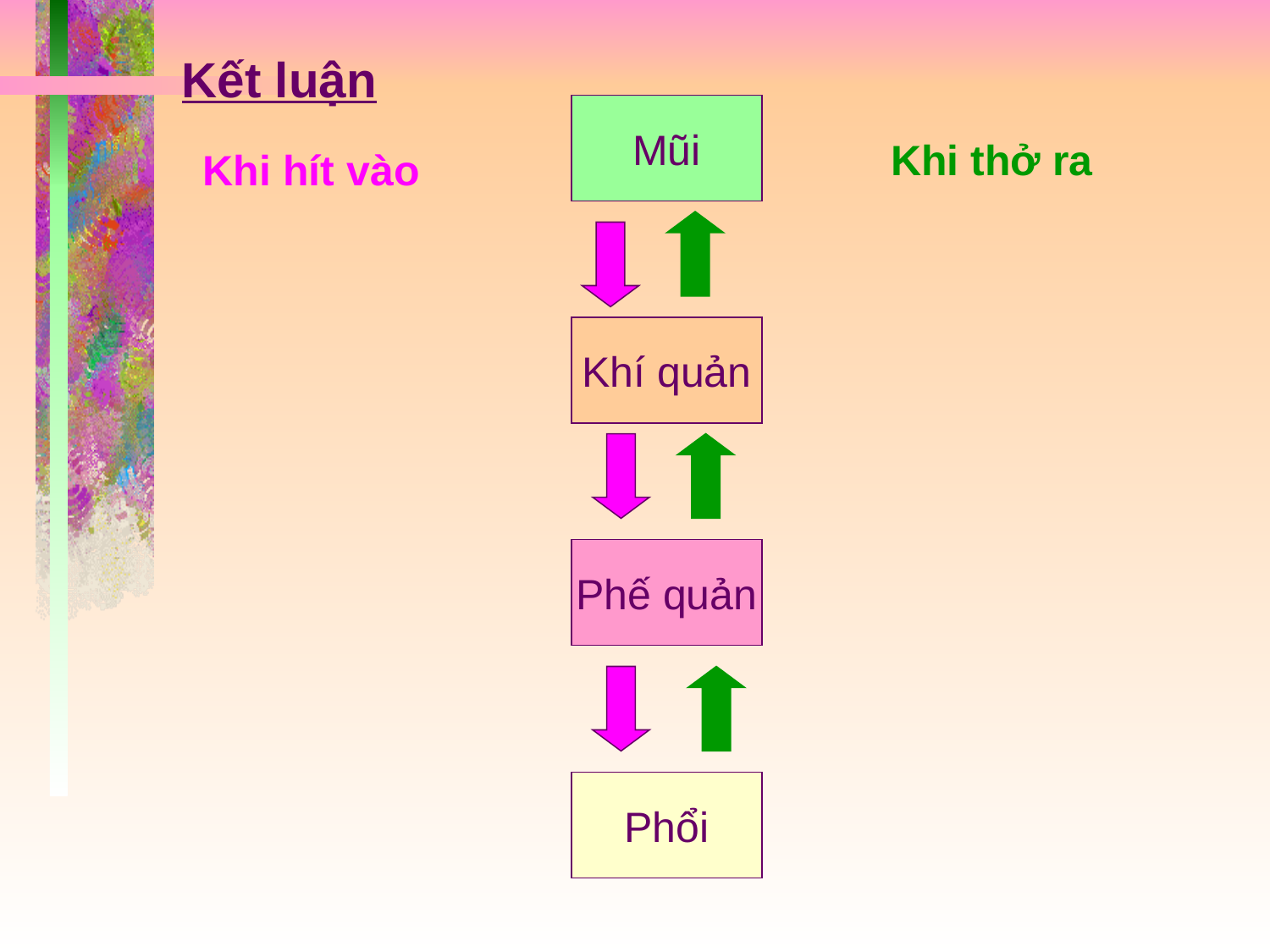

Kết luận
Mũi
Khi thở ra
Khi hít vào

Khí quản

Phế quản

Phổi